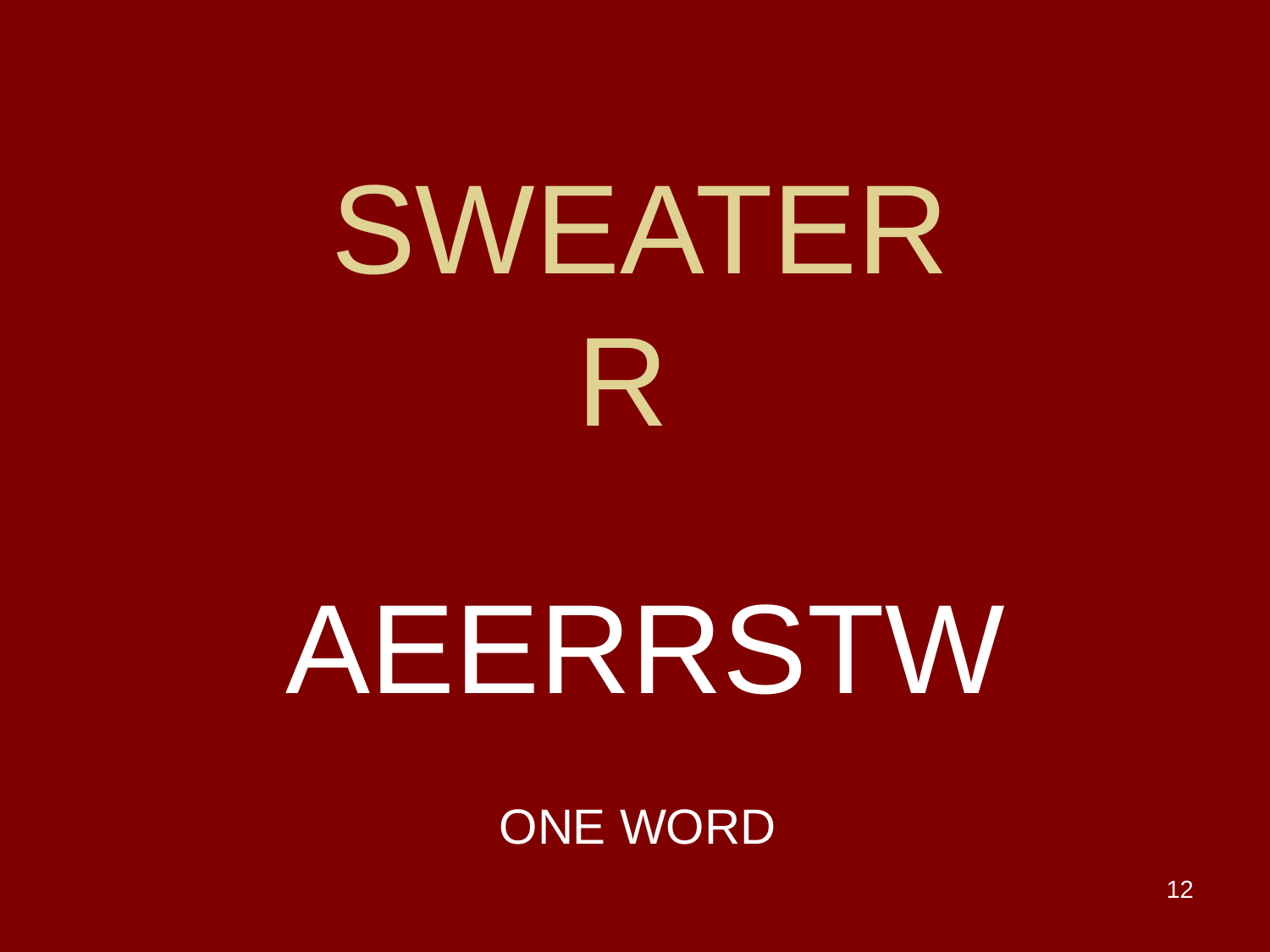

# SWEATER R
AEERRSTW
ONE WORD
12